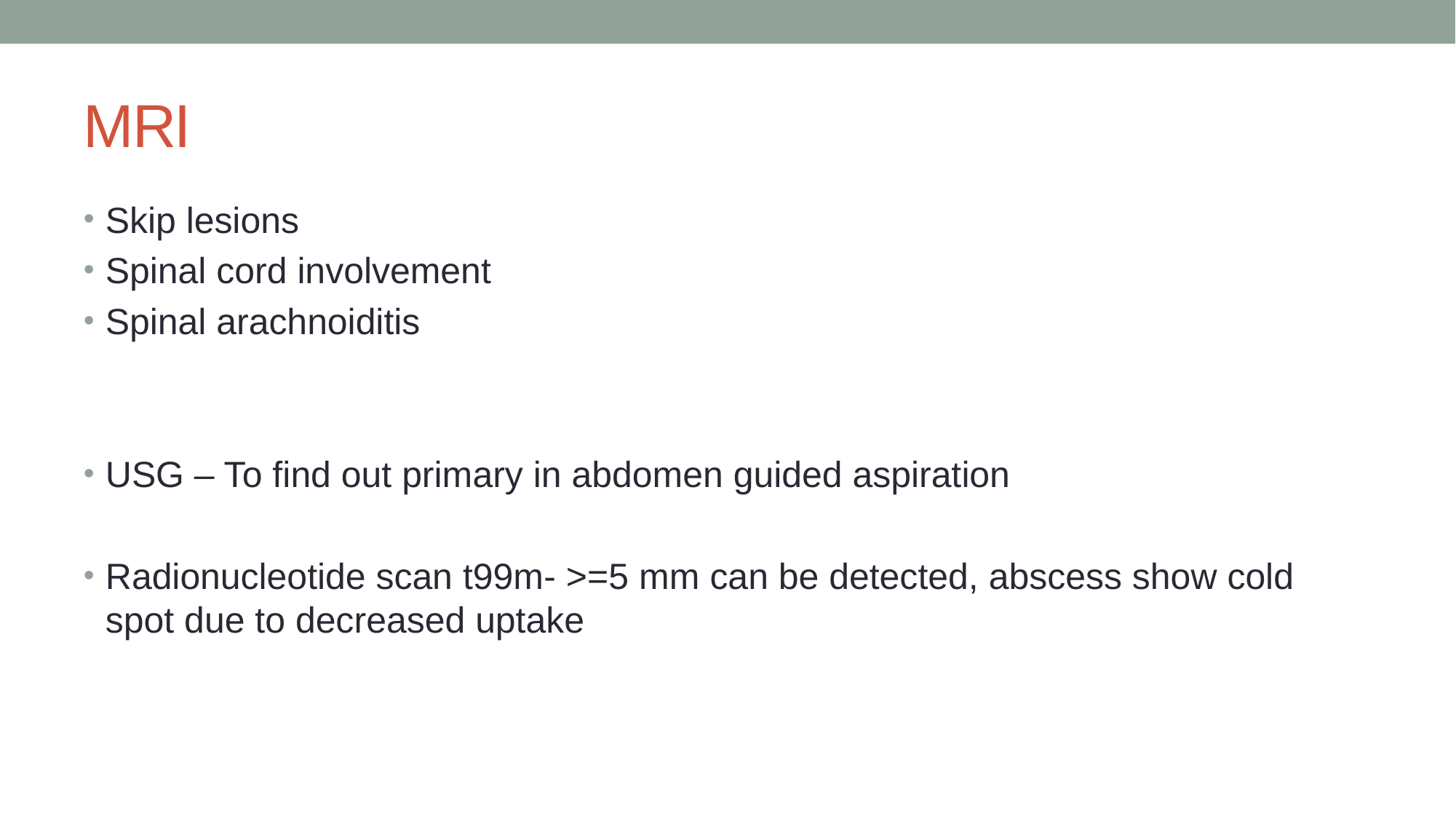

# MRI
Skip lesions
Spinal cord involvement
Spinal arachnoiditis

USG – To find out primary in abdomen guided aspiration

Radionucleotide scan t99m- >=5 mm can be detected, abscess show cold spot due to decreased uptake